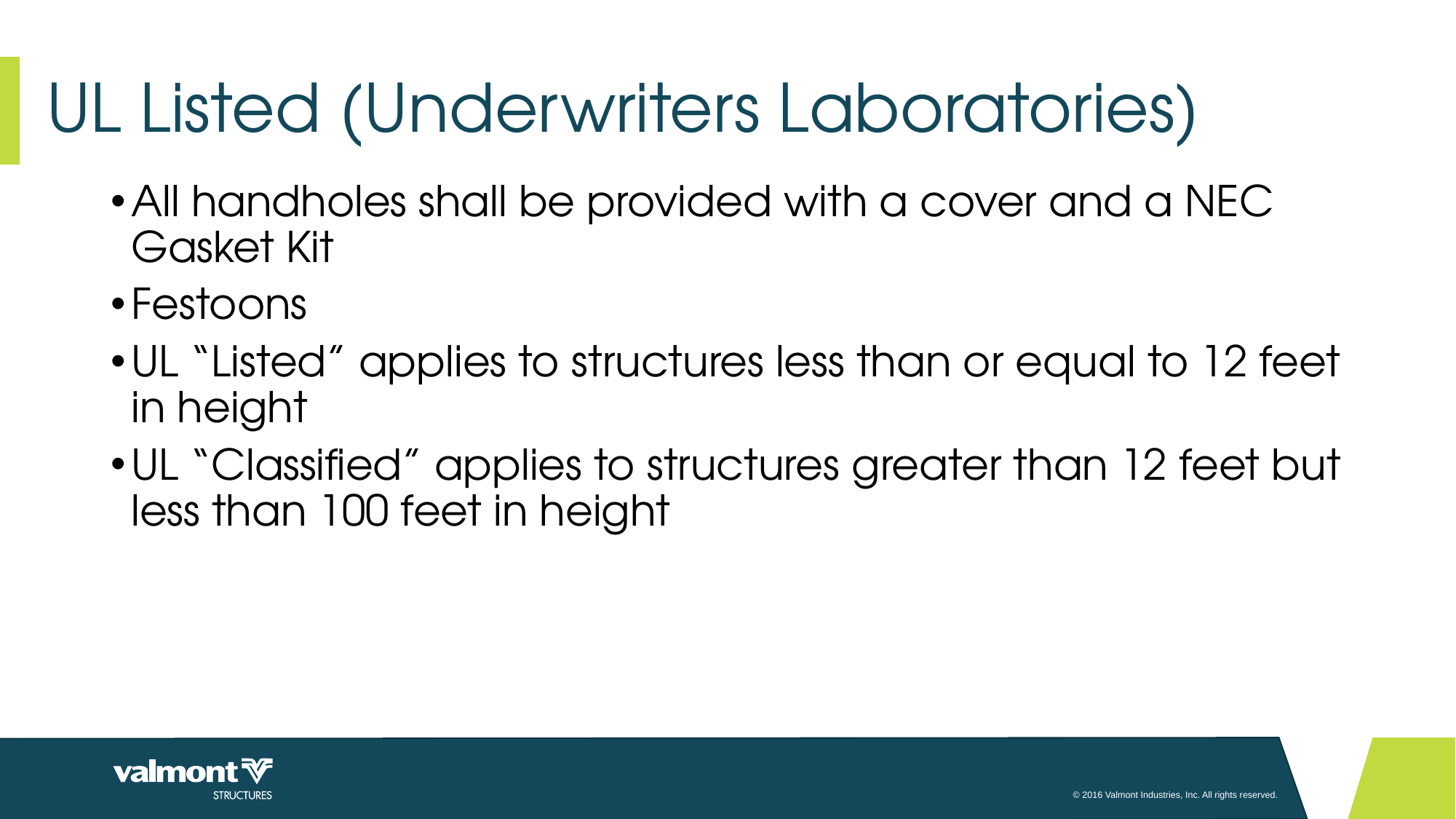

# UL Listed (Underwriters Laboratories)
All handholes shall be provided with a cover and a NEC Gasket Kit
Festoons
UL “Listed” applies to structures less than or equal to 12 feet in height
UL “Classified” applies to structures greater than 12 feet but less than 100 feet in height